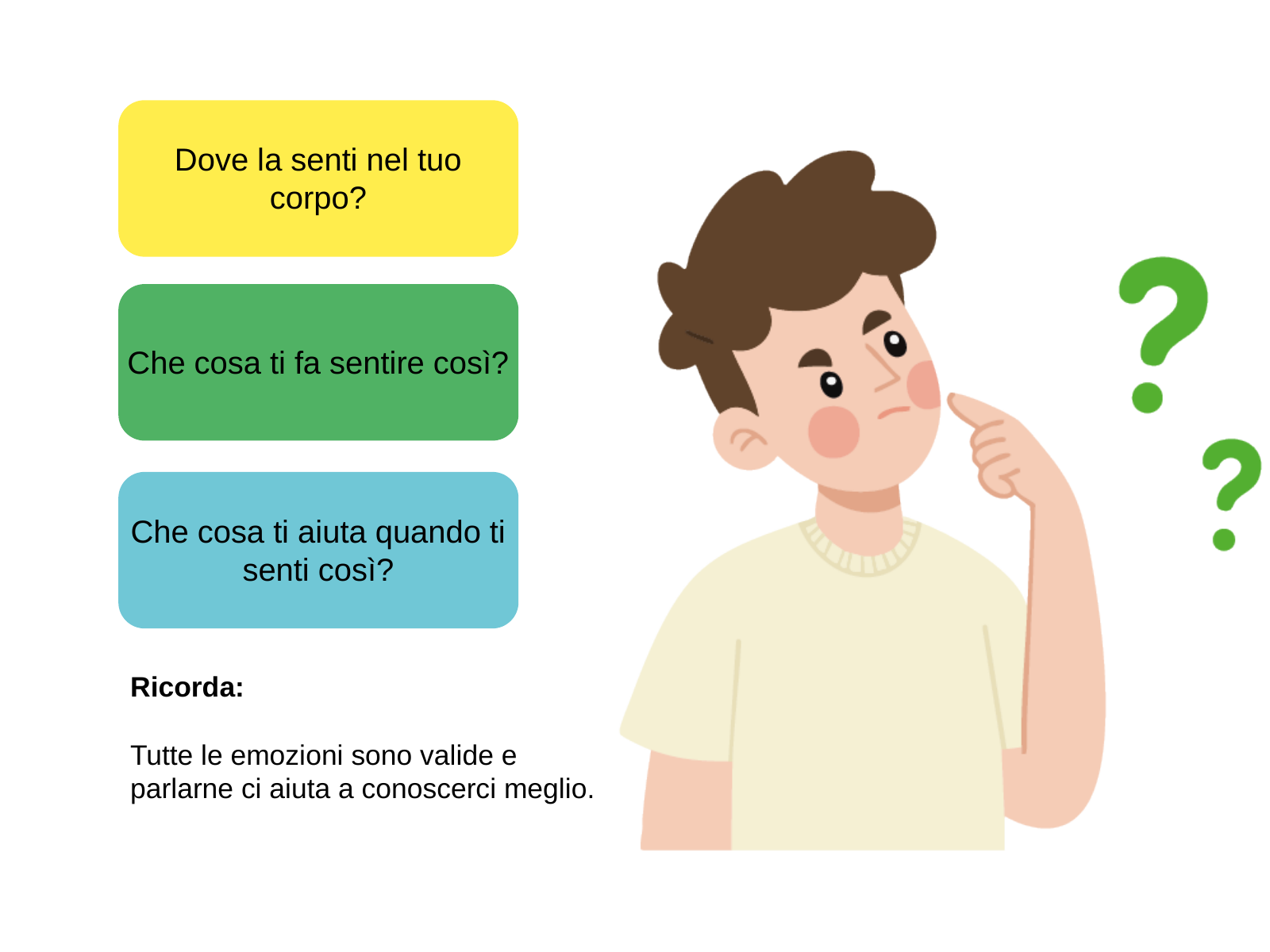

Dove la senti nel tuo corpo?

Che cosa ti fa sentire così?

Che cosa ti aiuta quando ti senti così?
Ricorda:

Tutte le emozioni sono valide e parlarne ci aiuta a conoscerci meglio.